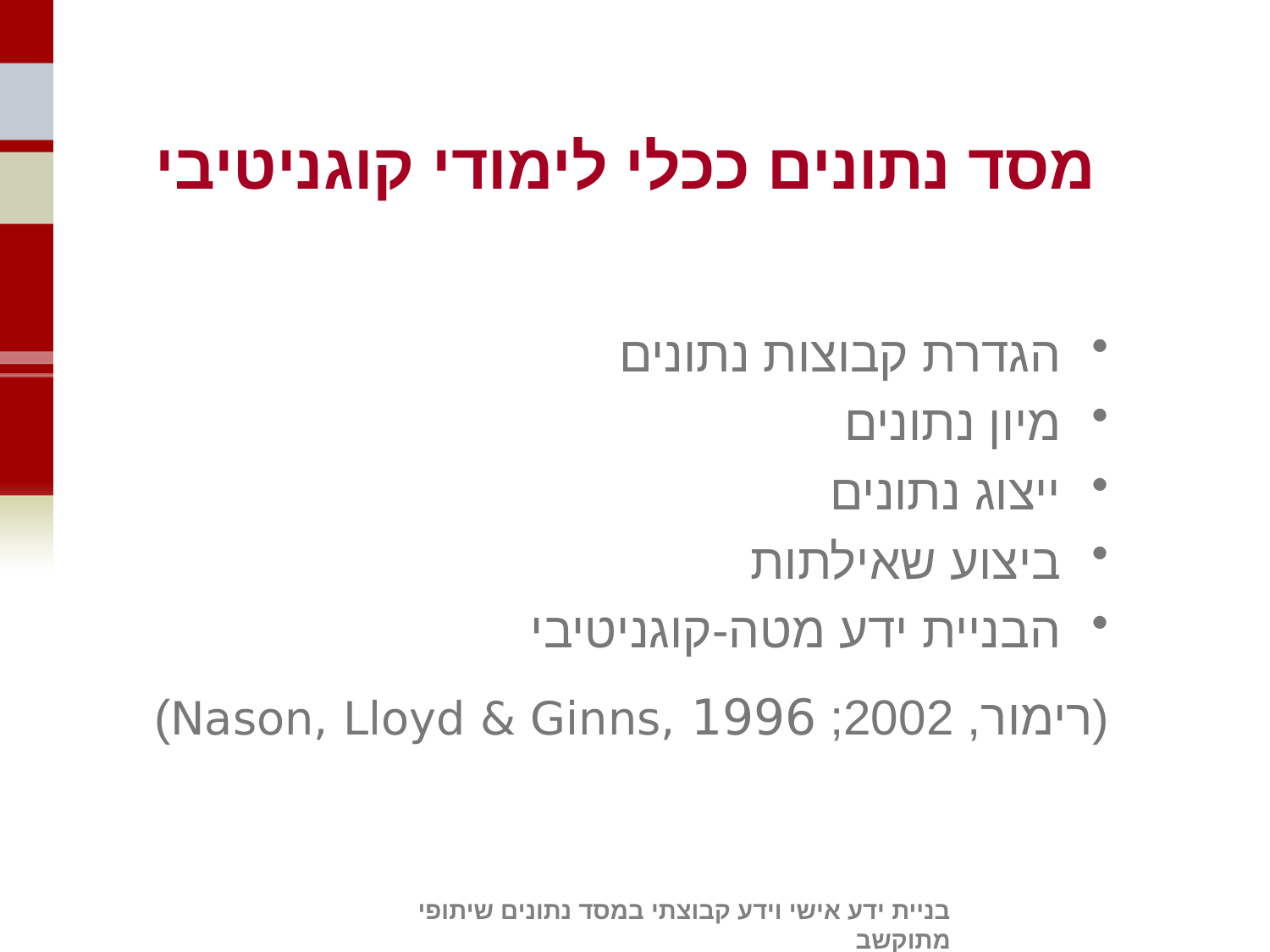

# מסד נתונים ככלי לימודי קוגניטיבי

הגדרת קבוצות נתונים
מיון נתונים
ייצוג נתונים
ביצוע שאילתות
הבניית ידע מטה-קוגניטיבי
(רימור, 2002; Nason, Lloyd & Ginns, 1996)